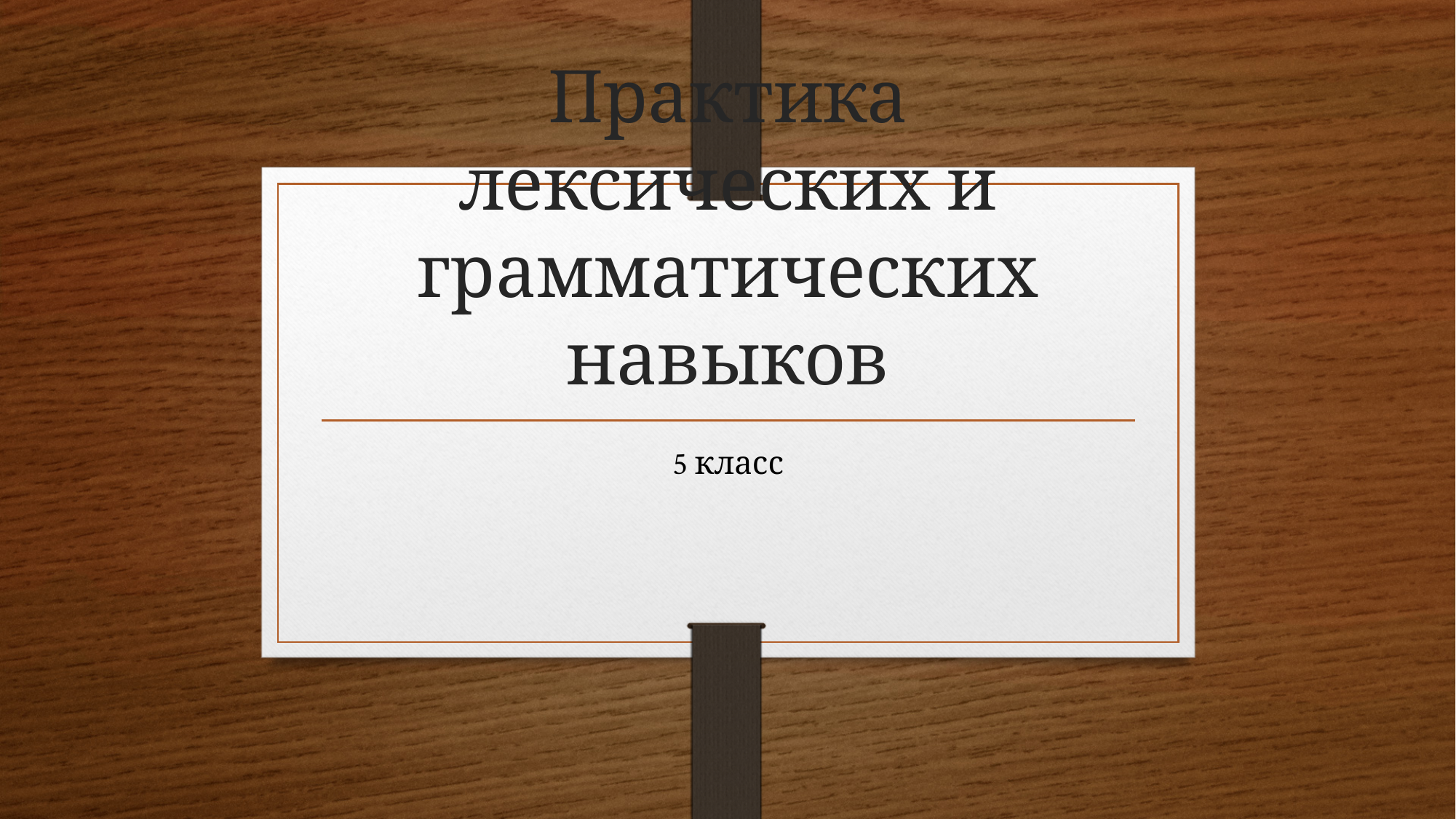

# Практика лексических и грамматических навыков
5 класс